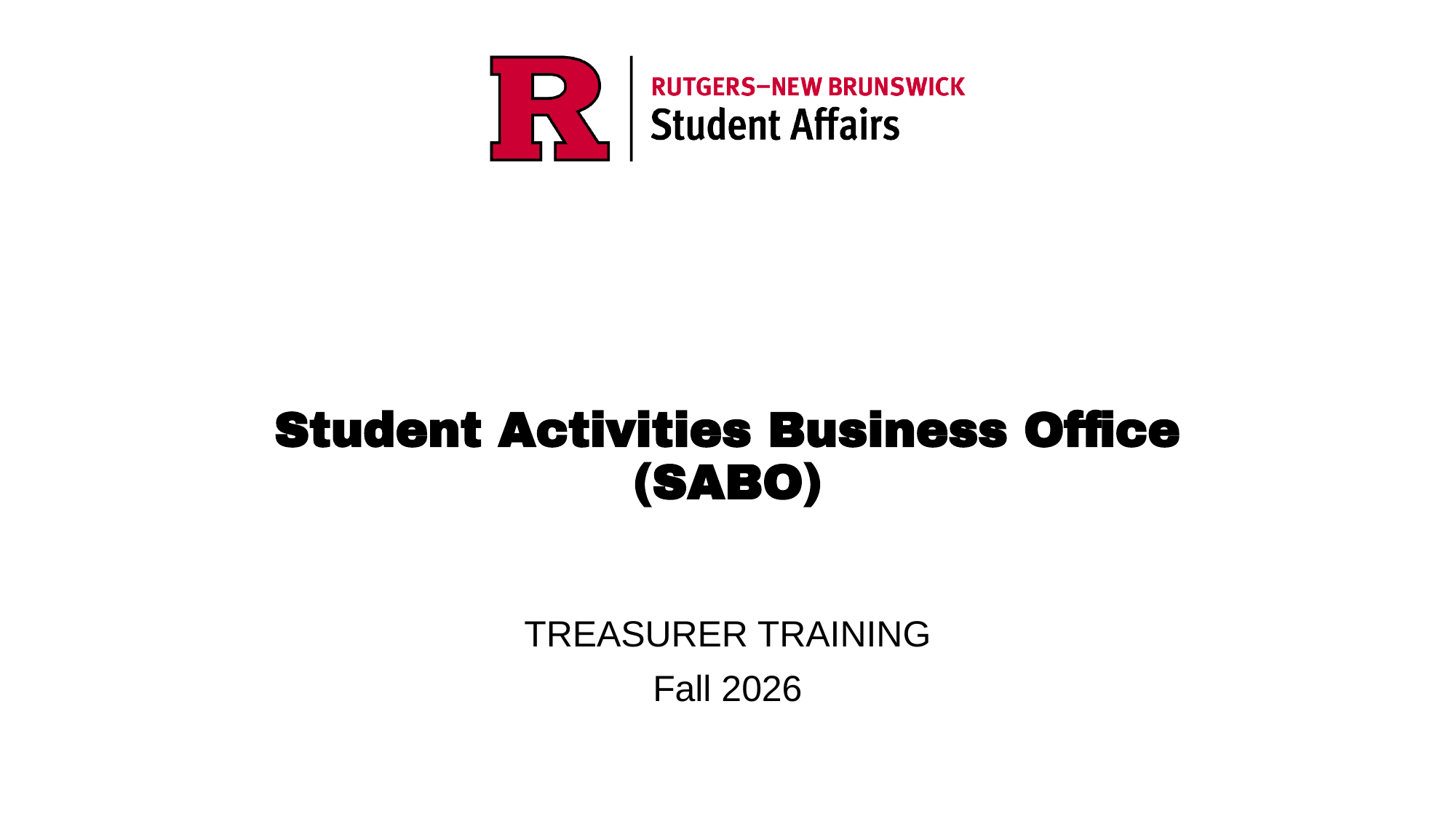

# Student Activities Business Office (SABO)
TREASURER TRAINING
Fall 2026